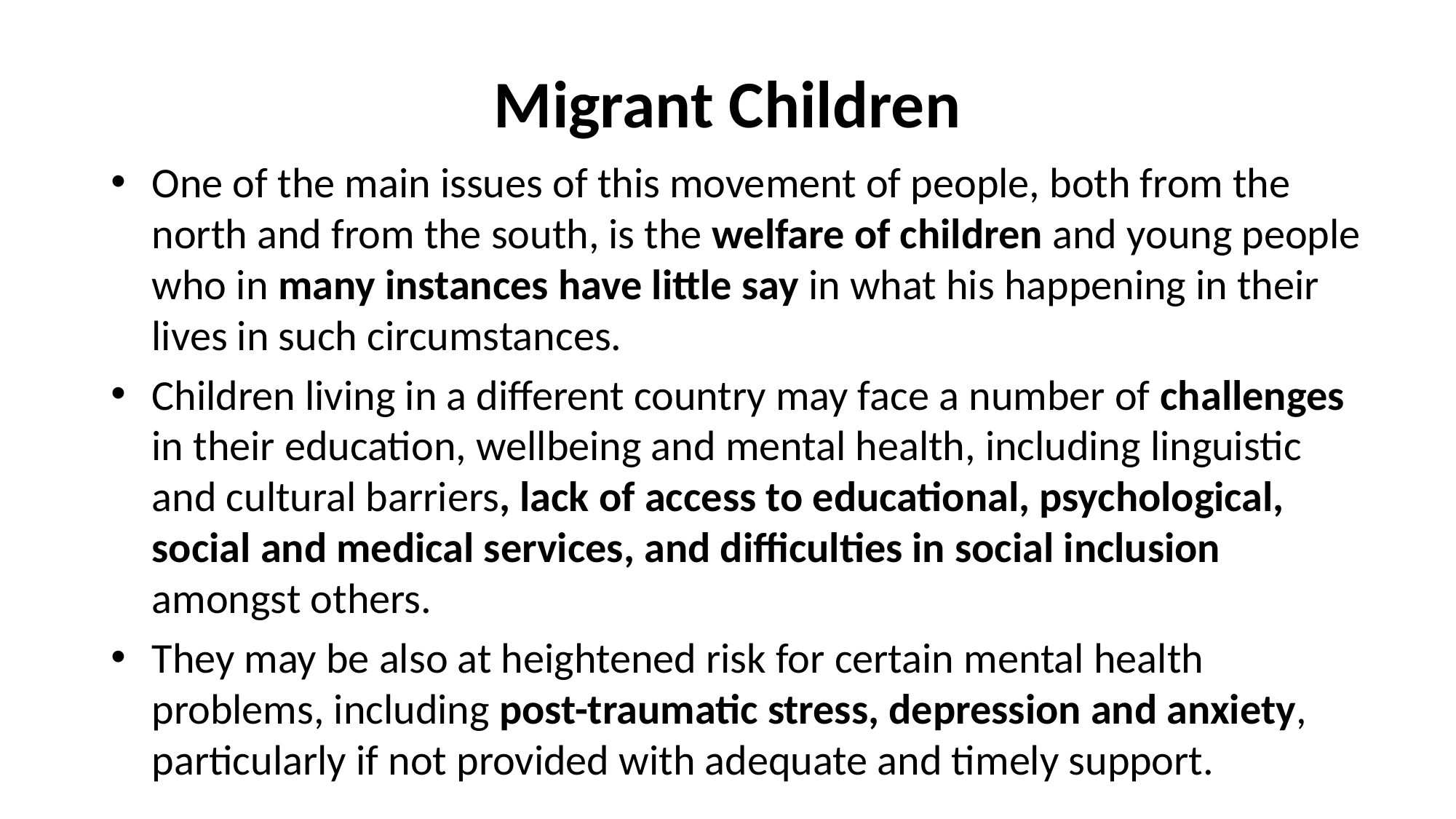

# Migrant Children
One of the main issues of this movement of people, both from the north and from the south, is the welfare of children and young people who in many instances have little say in what his happening in their lives in such circumstances.
Children living in a different country may face a number of challenges in their education, wellbeing and mental health, including linguistic and cultural barriers, lack of access to educational, psychological, social and medical services, and difficulties in social inclusion amongst others.
They may be also at heightened risk for certain mental health problems, including post-traumatic stress, depression and anxiety, particularly if not provided with adequate and timely support.